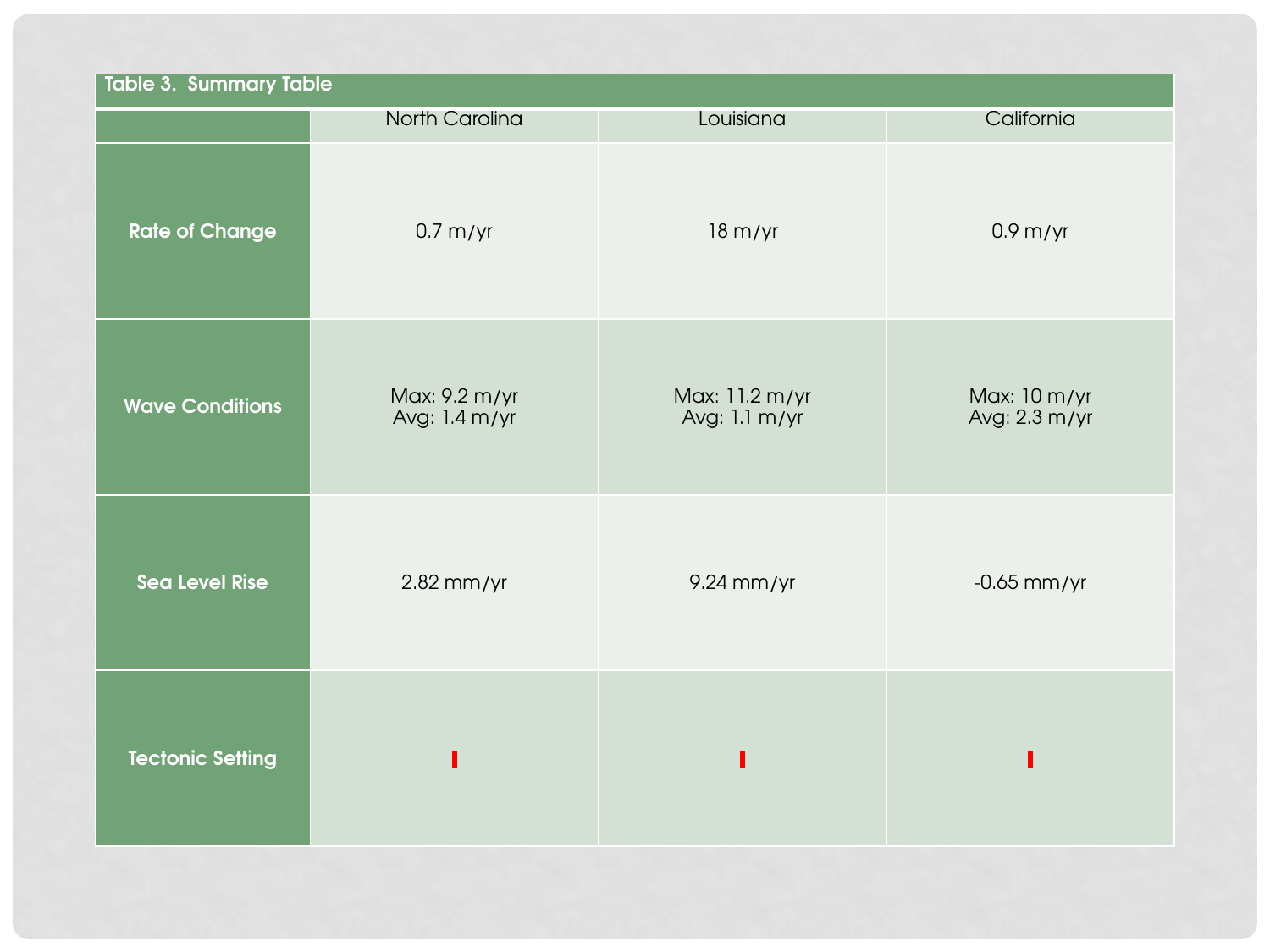

| Table 3. Summary Table |  |  |  |
| --- | --- | --- | --- |
|  | North Carolina | Louisiana | California |
| Rate of Change | 0.7 m/yr | 18 m/yr | 0.9 m/yr |
| Wave Conditions | Max: 9.2 m/yr Avg: 1.4 m/yr | Max: 11.2 m/yr Avg: 1.1 m/yr | Max: 10 m/yr Avg: 2.3 m/yr |
| Sea Level Rise | 2.82 mm/yr | 9.24 mm/yr | -0.65 mm/yr |
| Tectonic Setting |  |  |  |